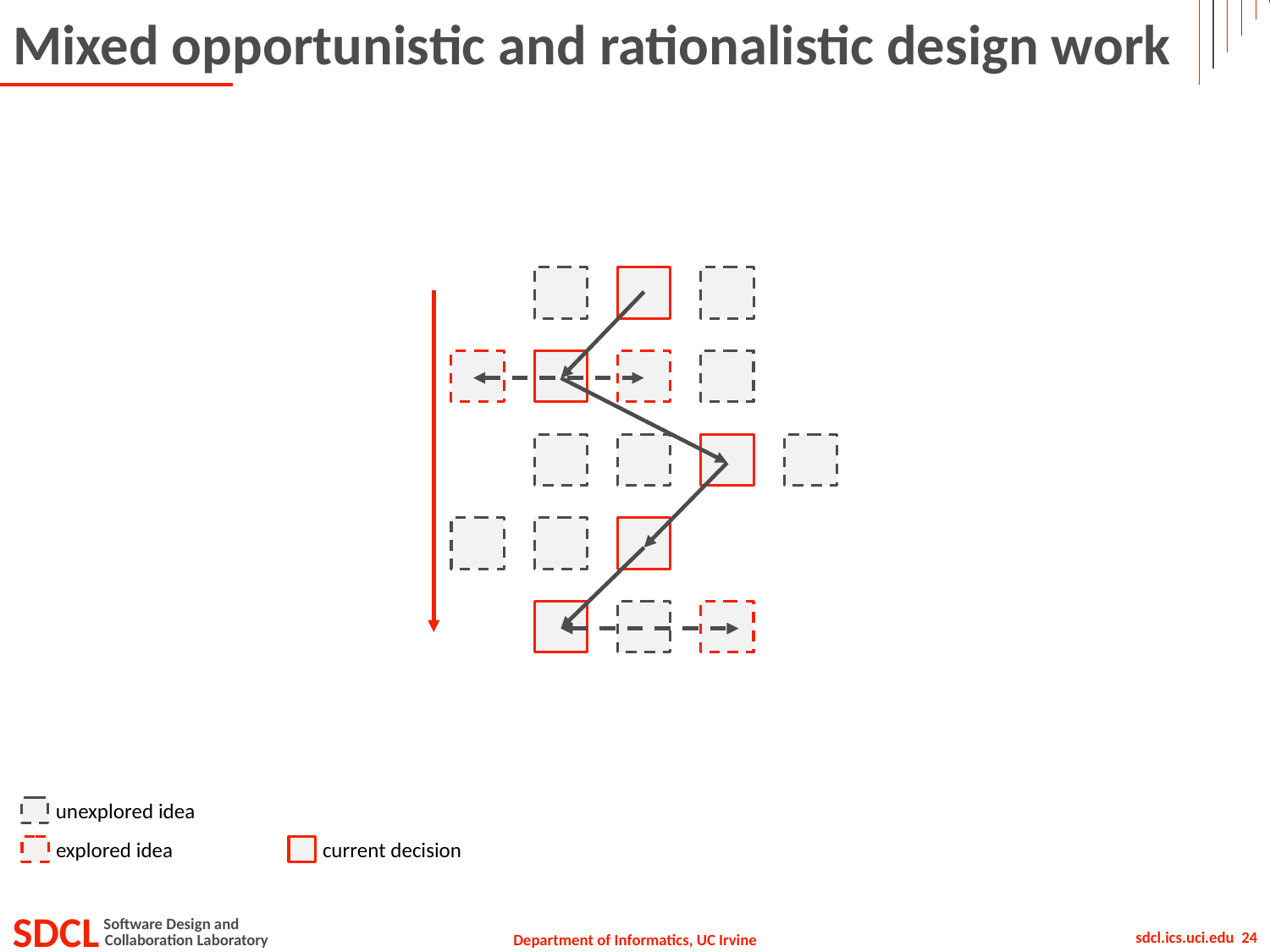

# Mixed opportunistic and rationalistic design work

unexplored idea

current decision
explored idea